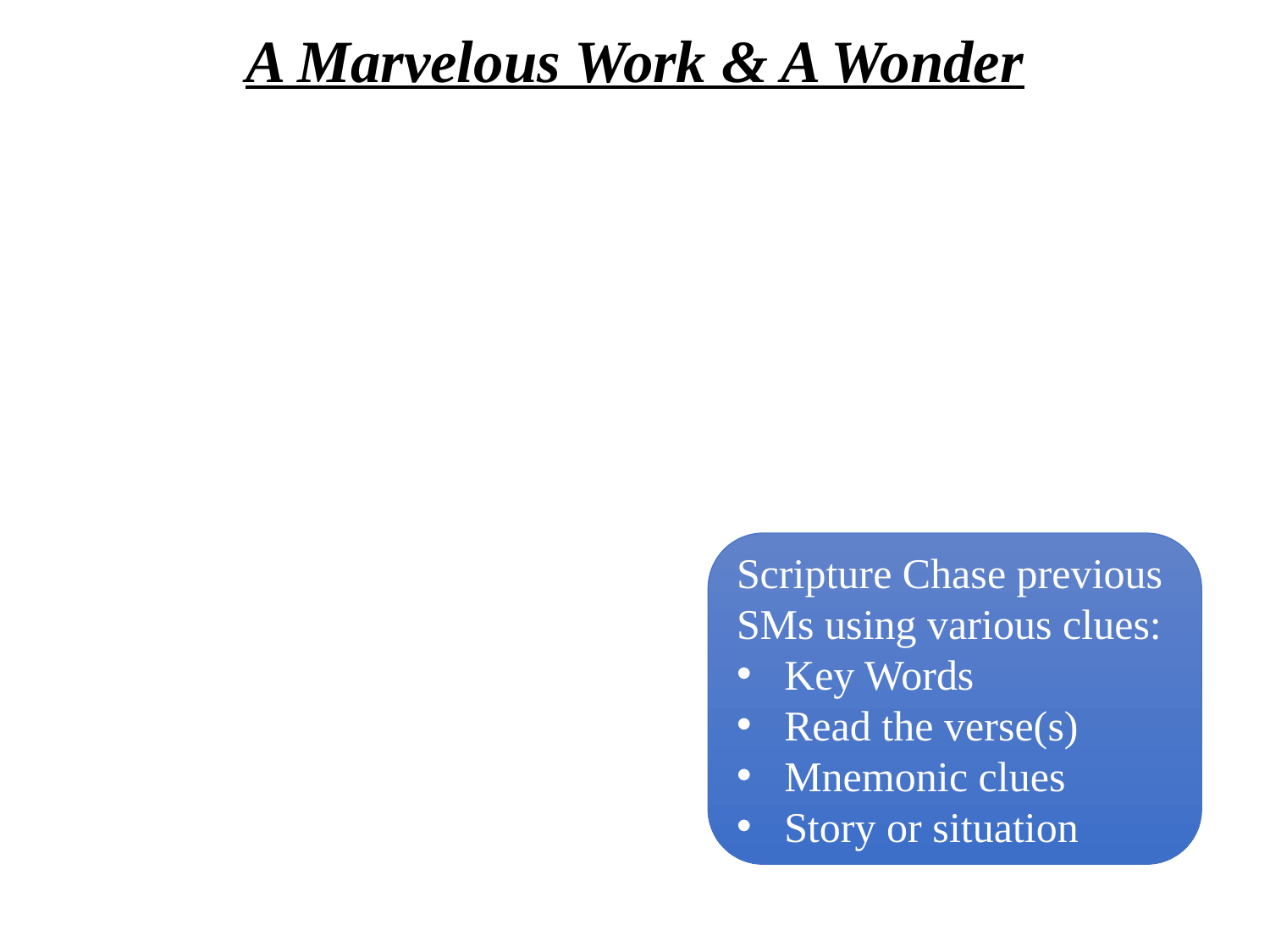

# A Marvelous Work & A Wonder
Scripture Chase previous SMs using various clues:
Key Words
Read the verse(s)
Mnemonic clues
Story or situation